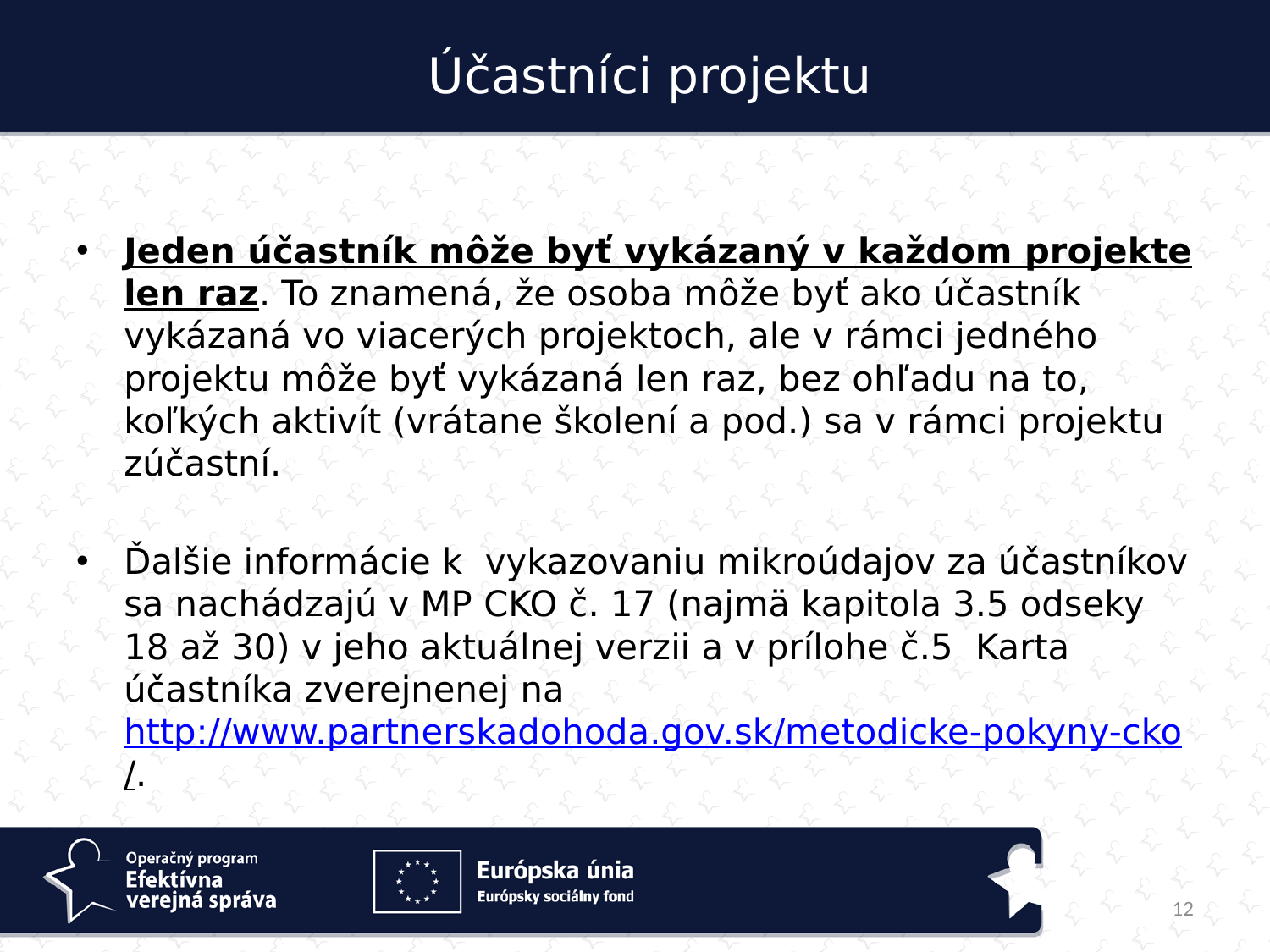

Účastníci projektu

Jeden účastník môže byť vykázaný v každom projekte len raz. To znamená, že osoba môže byť ako účastník vykázaná vo viacerých projektoch, ale v rámci jedného projektu môže byť vykázaná len raz, bez ohľadu na to, koľkých aktivít (vrátane školení a pod.) sa v rámci projektu zúčastní.

Ďalšie informácie k  vykazovaniu mikroúdajov za účastníkov sa nachádzajú v MP CKO č. 17 (najmä kapitola 3.5 odseky 18 až 30) v jeho aktuálnej verzii a v prílohe č.5  Karta účastníka zverejnenej na http://www.partnerskadohoda.gov.sk/metodicke-pokyny-cko/.
12